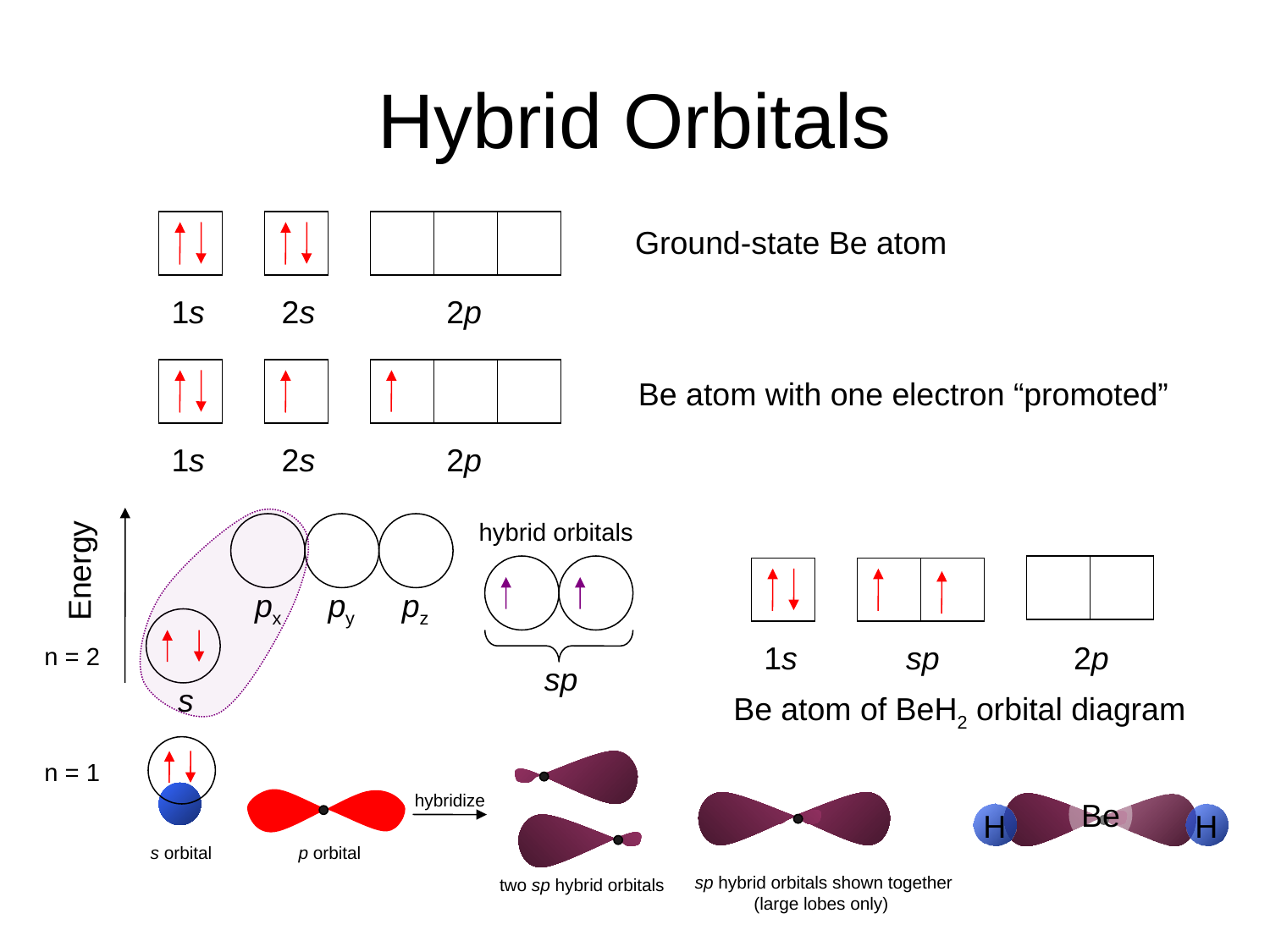

# Hybrid Orbitals

1s
2s
2p
Ground-state Be atom

Be atom with one electron “promoted”

1s
2s
2p

hybrid orbitals

sp

Energy

1s
sp
2p
Be atom of BeH2 orbital diagram
px
py
pz

n = 2
n = 1
s

two sp hybrid orbitals

s orbital
hybridize

Be

H
H

p orbital

 sp hybrid orbitals shown together
(large lobes only)